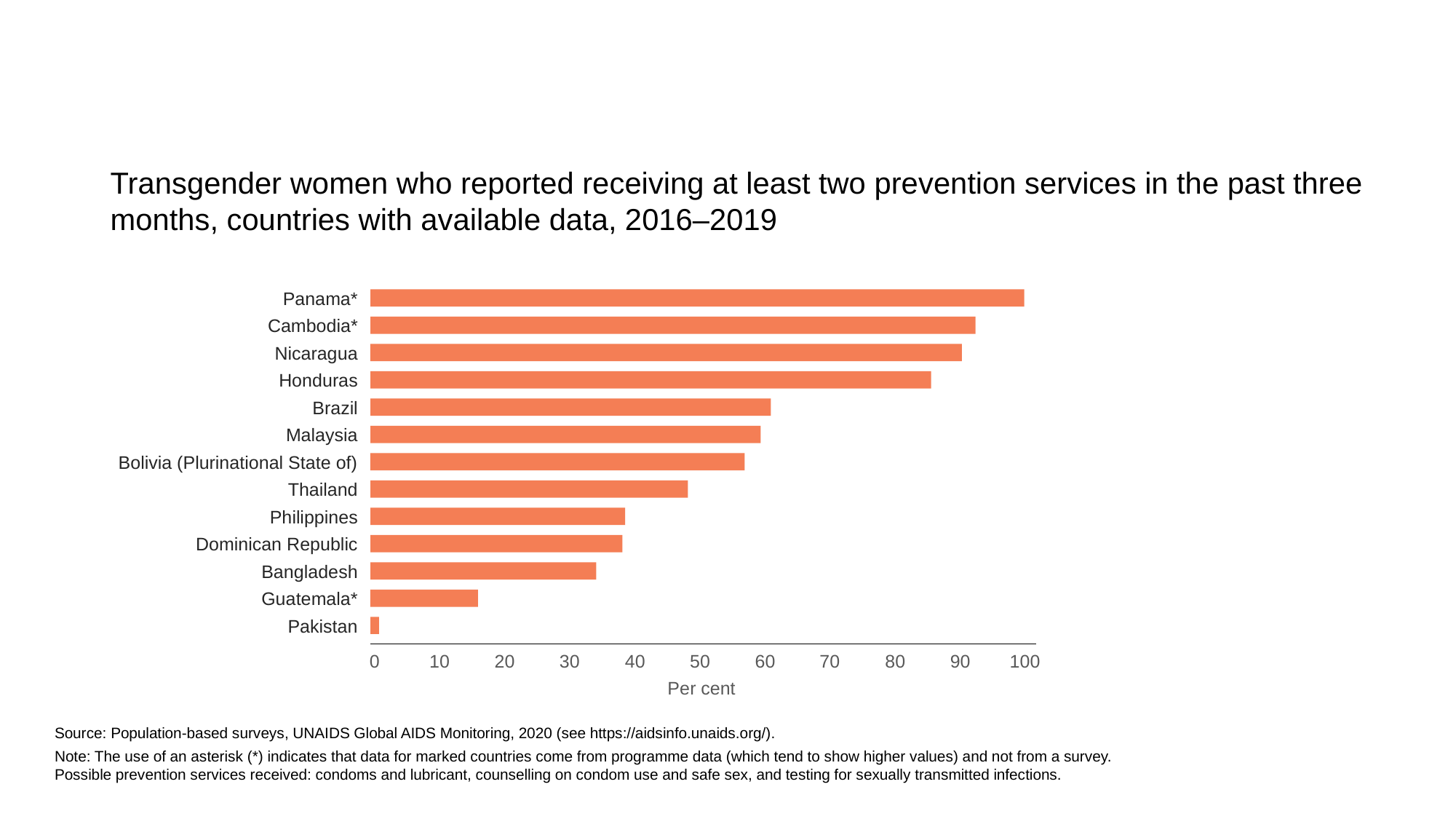

Transgender women who reported receiving at least two prevention services in the past three months, countries with available data, 2016–2019
Panama*

Cambodia*

Nicaragua

Honduras

Brazil

Malaysia

Bolivia (Plurinational State of)

Thailand

Philippines

Dominican Republic

Bangladesh

Guatemala*

Pakistan

0
10
20
30
40
50
60
70
80
90
100
Per cent
Source: Population-based surveys, UNAIDS Global AIDS Monitoring, 2020 (see https://aidsinfo.unaids.org/).
Note: The use of an asterisk (*) indicates that data for marked countries come from programme data (which tend to show higher values) and not from a survey.
Possible prevention services received: condoms and lubricant, counselling on condom use and safe sex, and testing for sexually transmitted infections.